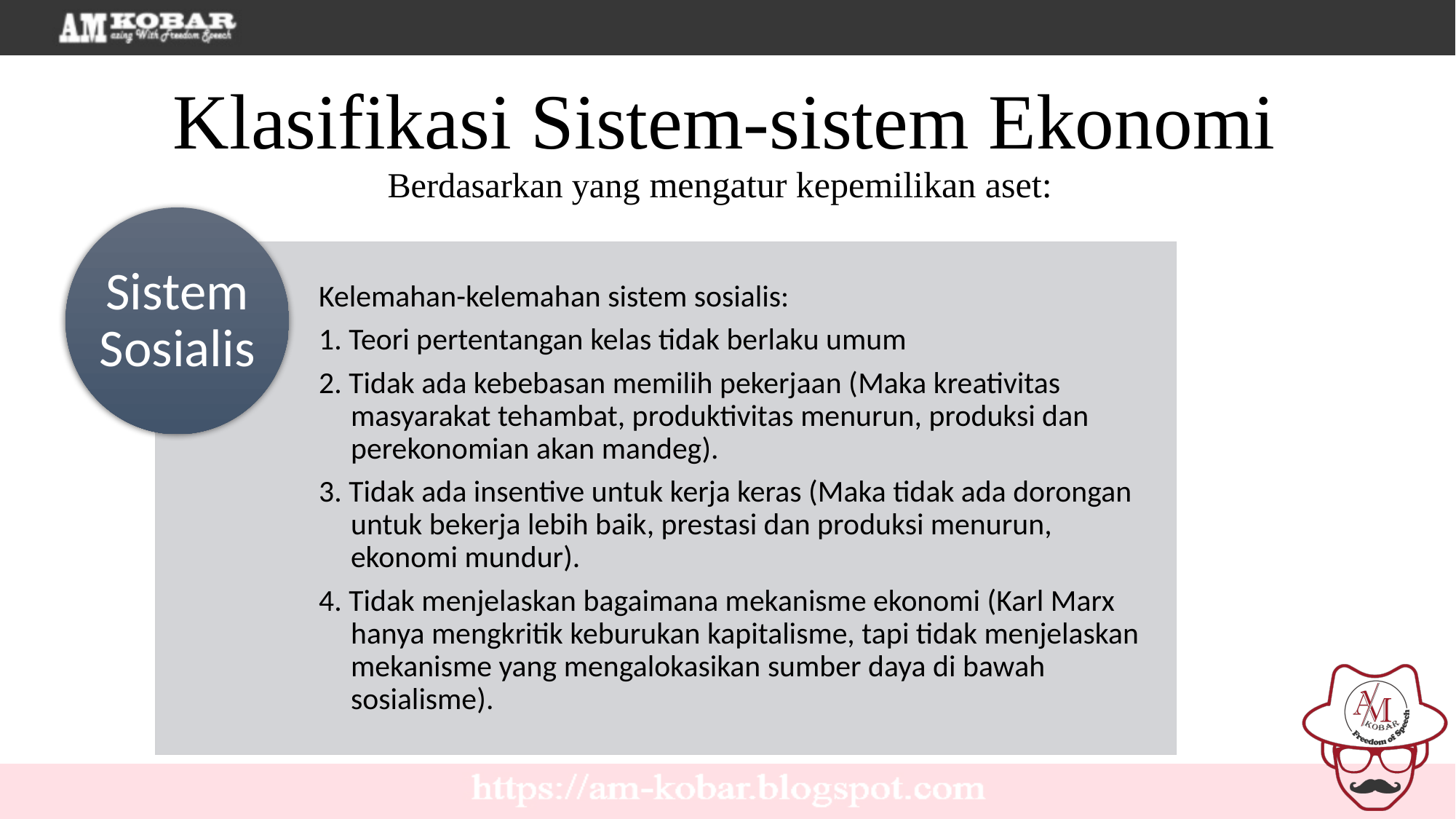

Klasifikasi Sistem-sistem Ekonomi
Berdasarkan yang mengatur kepemilikan aset:
Kelemahan-kelemahan sistem sosialis:
1. Teori pertentangan kelas tidak berlaku umum
2. Tidak ada kebebasan memilih pekerjaan (Maka kreativitas masyarakat tehambat, produktivitas menurun, produksi dan perekonomian akan mandeg).
3. Tidak ada insentive untuk kerja keras (Maka tidak ada dorongan untuk bekerja lebih baik, prestasi dan produksi menurun, ekonomi mundur).
4. Tidak menjelaskan bagaimana mekanisme ekonomi (Karl Marx hanya mengkritik keburukan kapitalisme, tapi tidak menjelaskan mekanisme yang mengalokasikan sumber daya di bawah sosialisme).
Sistem Sosialis